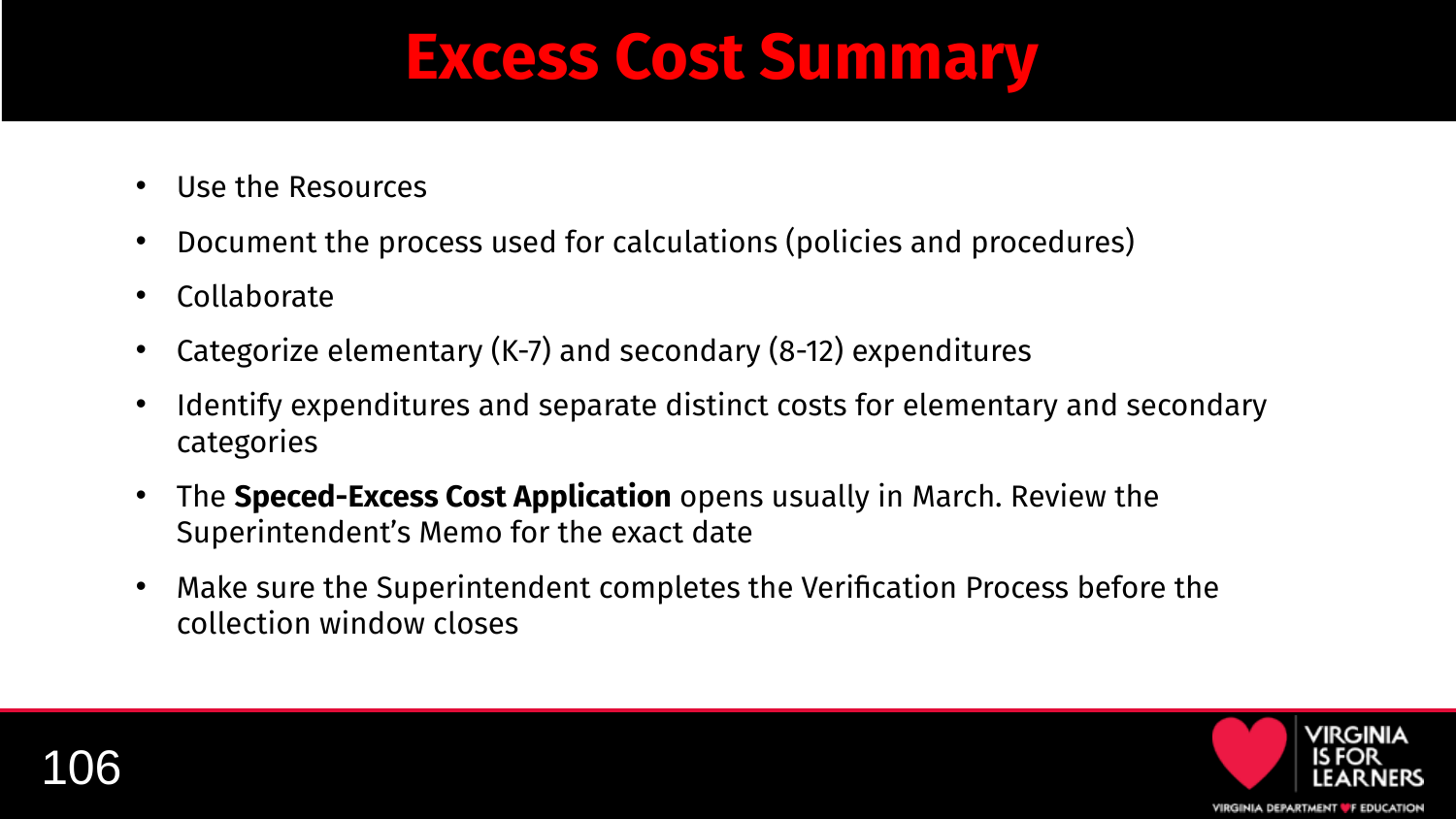

# Excess Cost Summary
Use the Resources
Document the process used for calculations (policies and procedures)
Collaborate
Categorize elementary (K-7) and secondary (8-12) expenditures
Identify expenditures and separate distinct costs for elementary and secondary categories
The Speced-Excess Cost Application opens usually in March. Review the Superintendent’s Memo for the exact date
Make sure the Superintendent completes the Verification Process before the collection window closes